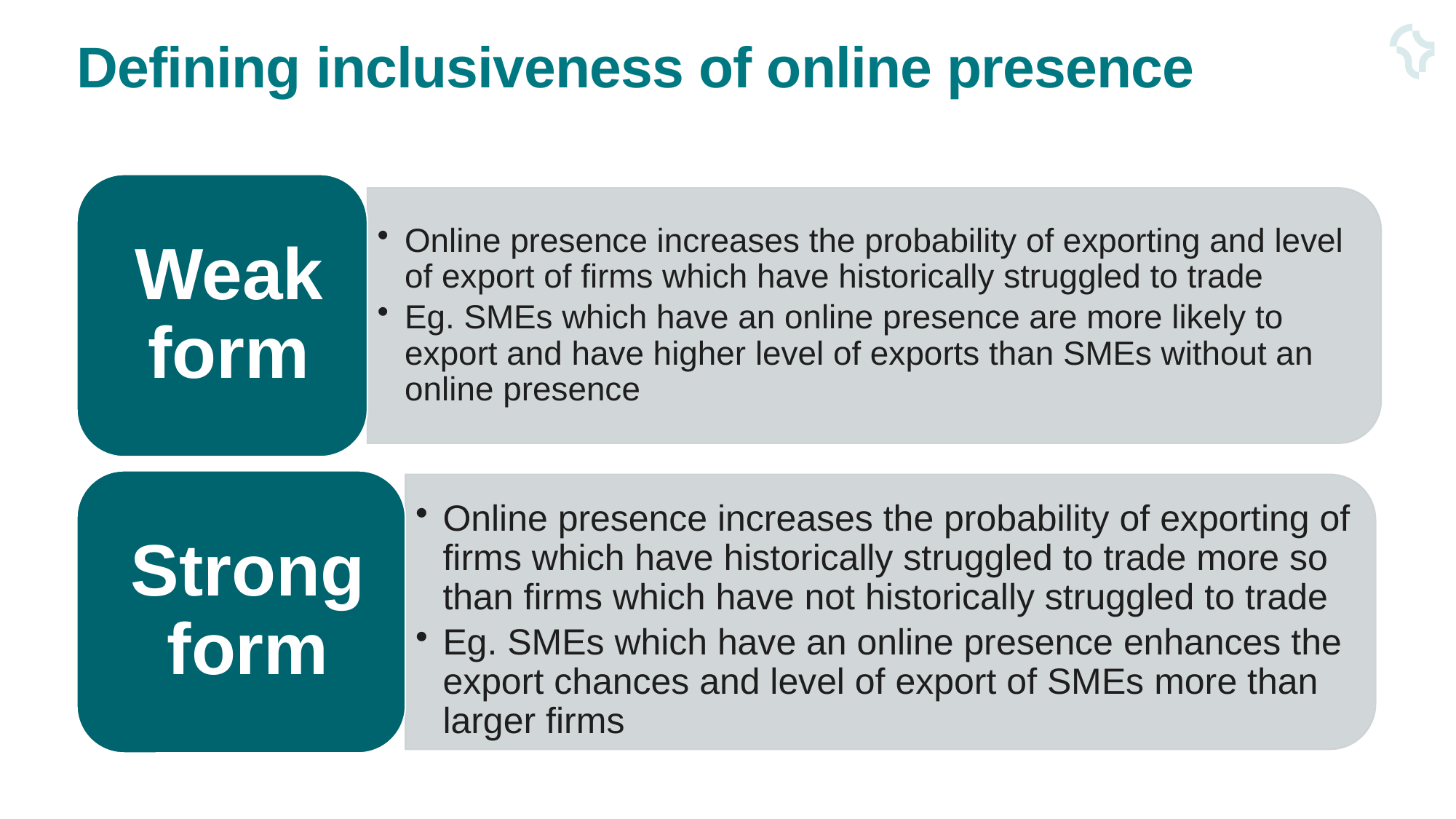

# Defining inclusiveness of online presence
Online presence increases the probability of exporting and level of export of firms which have historically struggled to trade
Eg. SMEs which have an online presence are more likely to export and have higher level of exports than SMEs without an online presence
Weak form

Online presence increases the probability of exporting of firms which have historically struggled to trade more so than firms which have not historically struggled to trade
Eg. SMEs which have an online presence enhances the export chances and level of export of SMEs more than larger firms

Strong form